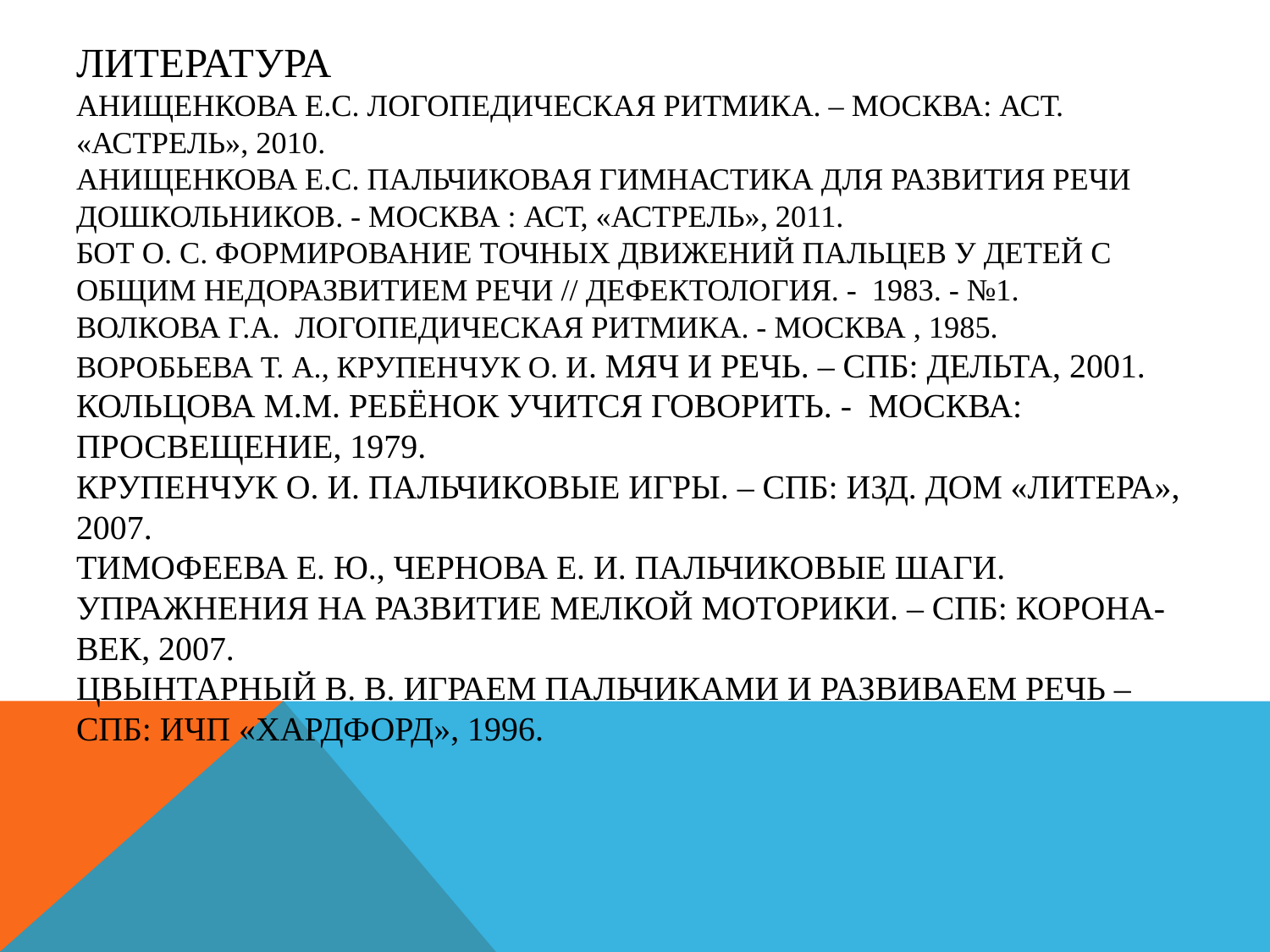

# Литература Анищенкова Е.С. Логопедическая ритмика. – Москва: АСТ. «Астрель», 2010. Анищенкова Е.С. Пальчиковая гимнастика для развития речи дошкольников. - Москва : АСТ, «Астрель», 2011. Бот О. С. Формирование точных движений пальцев у детей с общим недоразвитием речи // Дефектология. -  1983. - №1. Волкова Г.А.  Логопедическая ритмика. - Москва , 1985. Воробьева Т. А., Крупенчук О. И. Мяч и речь. – СПб: Дельта, 2001. Кольцова М.М. Ребёнок учится говорить. -  Москва: Просвещение, 1979. Крупенчук О. И. Пальчиковые игры. – СПб: Изд. дом «Литера», 2007. Тимофеева Е. Ю., Чернова Е. И. Пальчиковые шаги. Упражнения на развитие мелкой моторики. – СПб: Корона-Век, 2007. Цвынтарный В. В. Играем пальчиками и развиваем речь – СПб: ИЧП «Хардфорд», 1996.